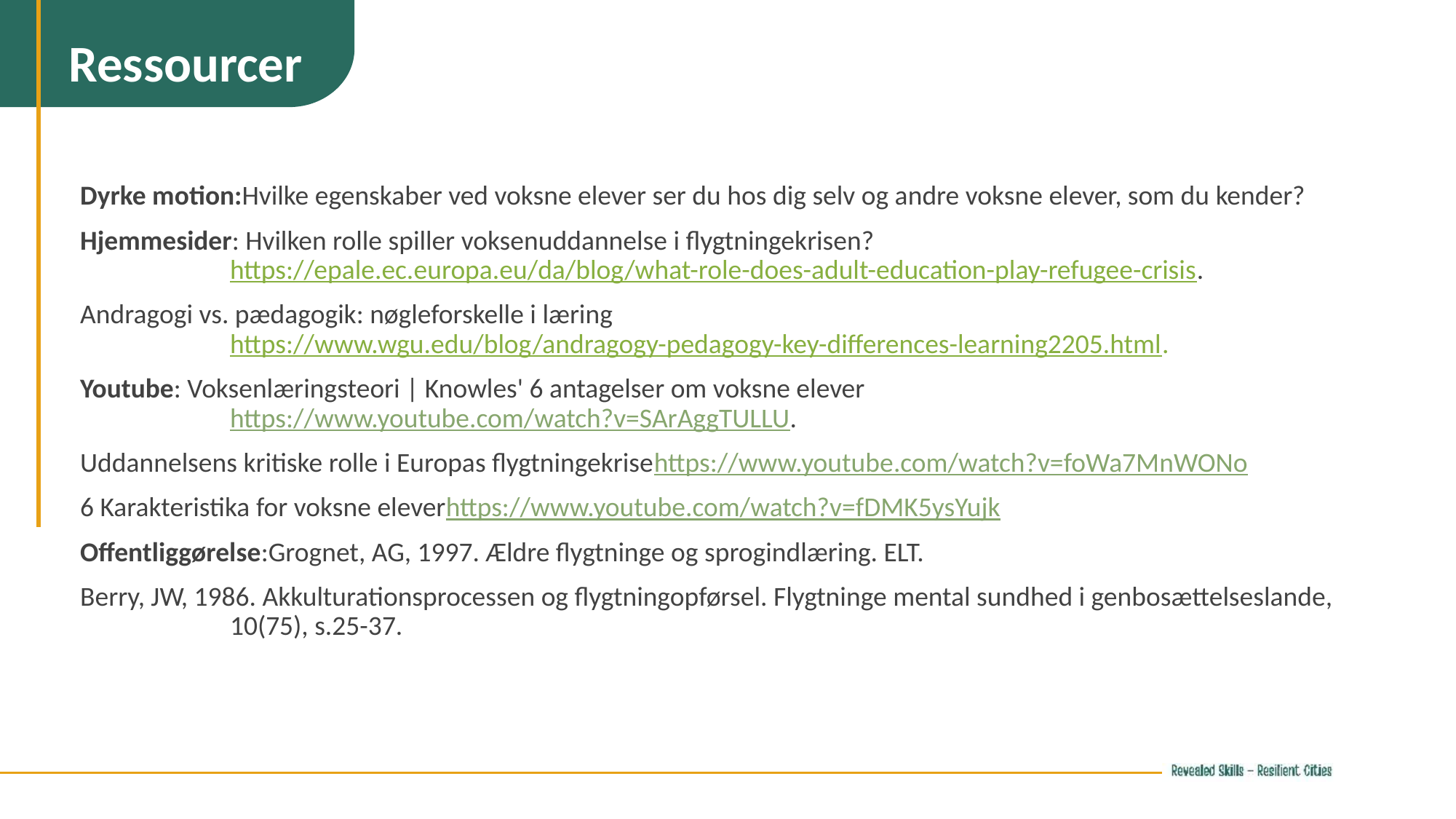

Ressourcer
Dyrke motion:Hvilke egenskaber ved voksne elever ser du hos dig selv og andre voksne elever, som du kender?
Hjemmesider: Hvilken rolle spiller voksenuddannelse i flygtningekrisen?https://epale.ec.europa.eu/da/blog/what-role-does-adult-education-play-refugee-crisis.
Andragogi vs. pædagogik: nøgleforskelle i læringhttps://www.wgu.edu/blog/andragogy-pedagogy-key-differences-learning2205.html.
Youtube: Voksenlæringsteori | Knowles' 6 antagelser om voksne eleverhttps://www.youtube.com/watch?v=SArAggTULLU.
Uddannelsens kritiske rolle i Europas flygtningekrisehttps://www.youtube.com/watch?v=foWa7MnWONo
6 Karakteristika for voksne eleverhttps://www.youtube.com/watch?v=fDMK5ysYujk
Offentliggørelse:Grognet, AG, 1997. Ældre flygtninge og sprogindlæring. ELT.
Berry, JW, 1986. Akkulturationsprocessen og flygtningopførsel. Flygtninge mental sundhed i genbosættelseslande, 10(75), s.25-37.